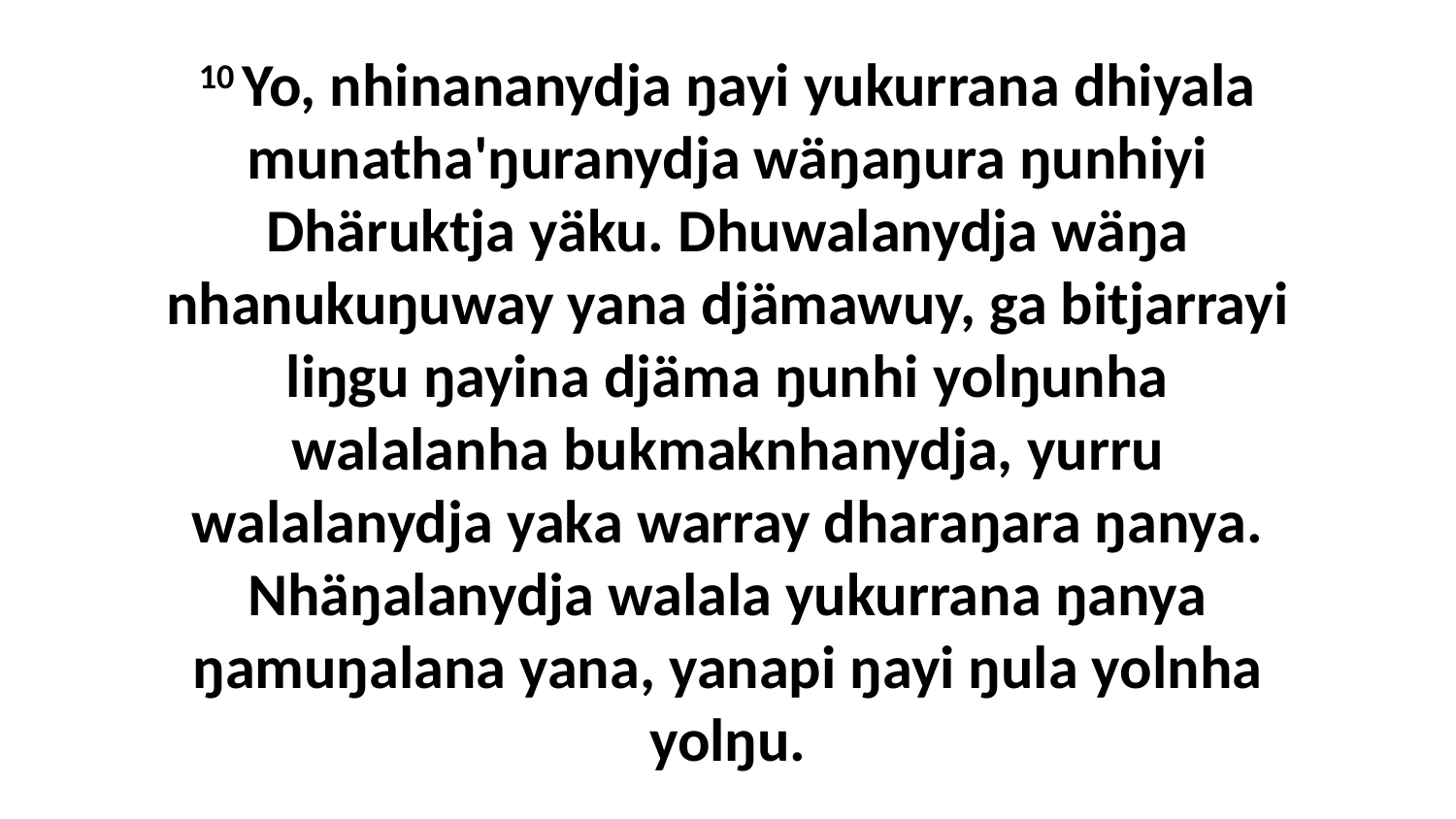

10 Yo, nhinananydja ŋayi yukurrana dhiyala munatha'ŋuranydja wäŋaŋura ŋunhiyi Dhäruktja yäku. Dhuwalanydja wäŋa nhanukuŋuway yana djämawuy, ga bitjarrayi liŋgu ŋayina djäma ŋunhi yolŋunha walalanha bukmaknhanydja, yurru walalanydja yaka warray dharaŋara ŋanya. Nhäŋalanydja walala yukurrana ŋanya ŋamuŋalana yana, yanapi ŋayi ŋula yolnha yolŋu.